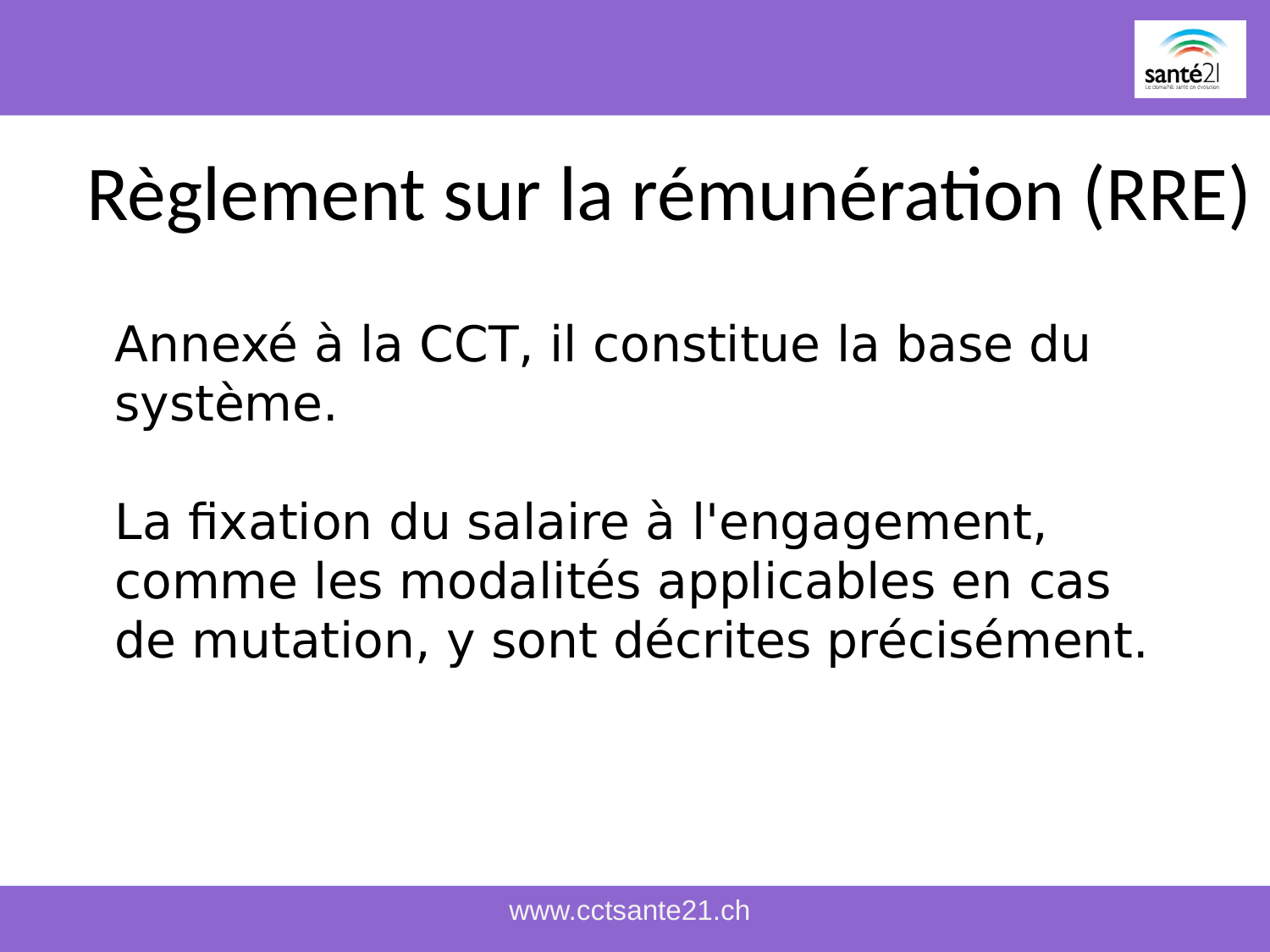

# Règlement sur la rémunération (RRE)
Annexé à la CCT, il constitue la base du système.

La fixation du salaire à l'engagement, comme les modalités applicables en cas de mutation, y sont décrites précisément.